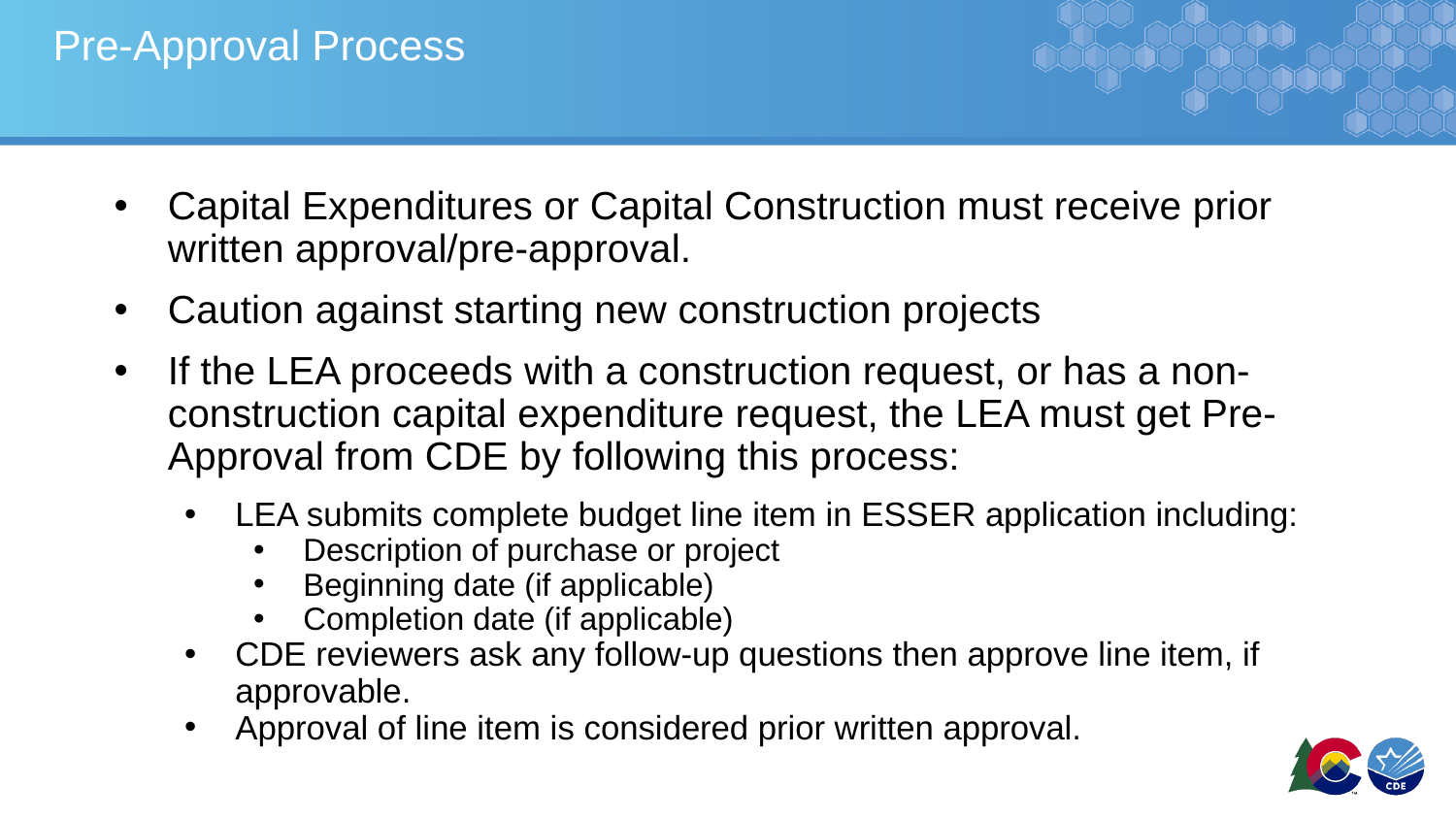

# Pre-Approval Process
Capital Expenditures or Capital Construction must receive prior written approval/pre-approval.
Caution against starting new construction projects
If the LEA proceeds with a construction request, or has a non-construction capital expenditure request, the LEA must get Pre-Approval from CDE by following this process:
LEA submits complete budget line item in ESSER application including:
Description of purchase or project
Beginning date (if applicable)
Completion date (if applicable)
CDE reviewers ask any follow-up questions then approve line item, if approvable.
Approval of line item is considered prior written approval.